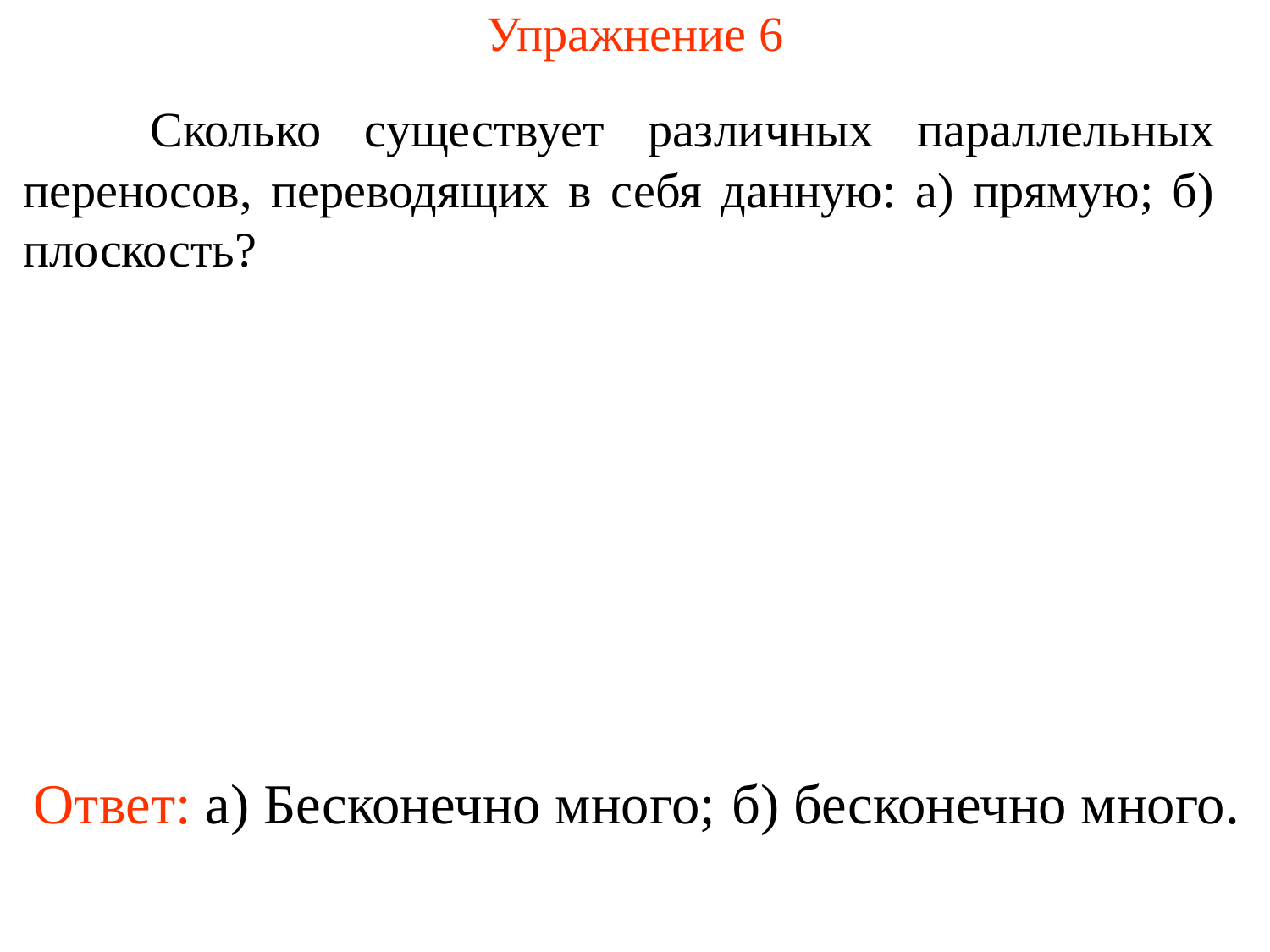

# Упражнение 6
	Сколько существует различных параллельных переносов, переводящих в себя данную: а) прямую; б) плоскость?
Ответ: а) Бесконечно много;
б) бесконечно много.